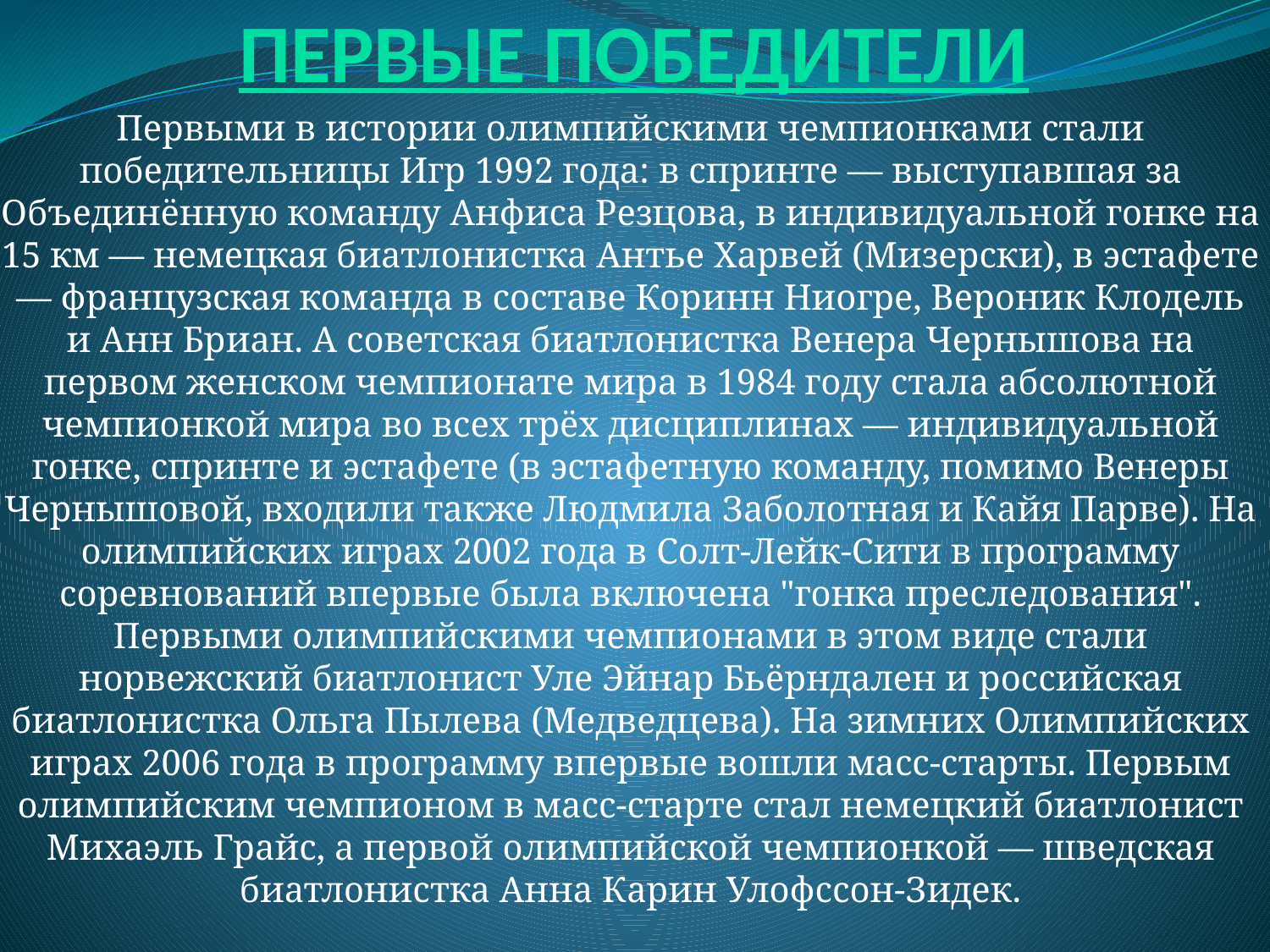

# Первые победители
Первыми в истории олимпийскими чемпионками стали победительницы Игр 1992 года: в спринте — выступавшая за Объединённую команду Анфиса Резцова, в индивидуальной гонке на 15 км — немецкая биатлонистка Антье Харвей (Мизерски), в эстафете — французская команда в составе Коринн Ниогре, Вероник Клодель и Анн Бриан. А советская биатлонистка Венера Чернышова на первом женском чемпионате мира в 1984 году стала абсолютной чемпионкой мира во всех трёх дисциплинах — индивидуальной гонке, спринте и эстафете (в эстафетную команду, помимо Венеры Чернышовой, входили также Людмила Заболотная и Кайя Парве). На олимпийских играх 2002 года в Солт-Лейк-Сити в программу соревнований впервые была включена "гонка преследования". Первыми олимпийскими чемпионами в этом виде стали норвежский биатлонист Уле Эйнар Бьёрндален и российская биатлонистка Ольга Пылева (Медведцева). На зимних Олимпийских играх 2006 года в программу впервые вошли масс-старты. Первым олимпийским чемпионом в масс-старте стал немецкий биатлонист Михаэль Грайс, а первой олимпийской чемпионкой — шведская биатлонистка Анна Карин Улофссон-Зидек.